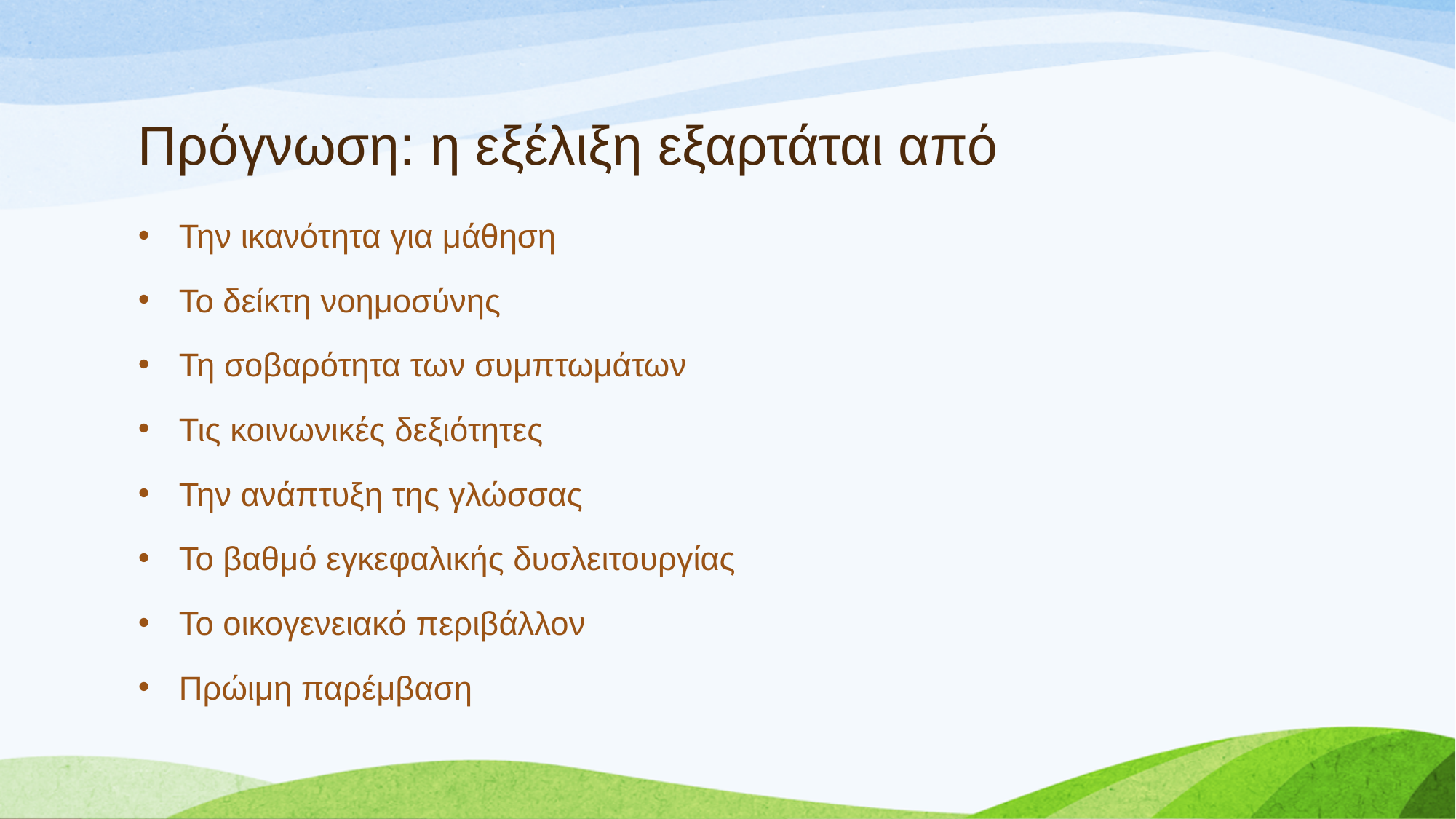

# Πρόγνωση: η εξέλιξη εξαρτάται από
Την ικανότητα για μάθηση
Το δείκτη νοημοσύνης
Τη σοβαρότητα των συμπτωμάτων
Τις κοινωνικές δεξιότητες
Την ανάπτυξη της γλώσσας
Το βαθμό εγκεφαλικής δυσλειτουργίας
Το οικογενειακό περιβάλλον
Πρώιμη παρέμβαση